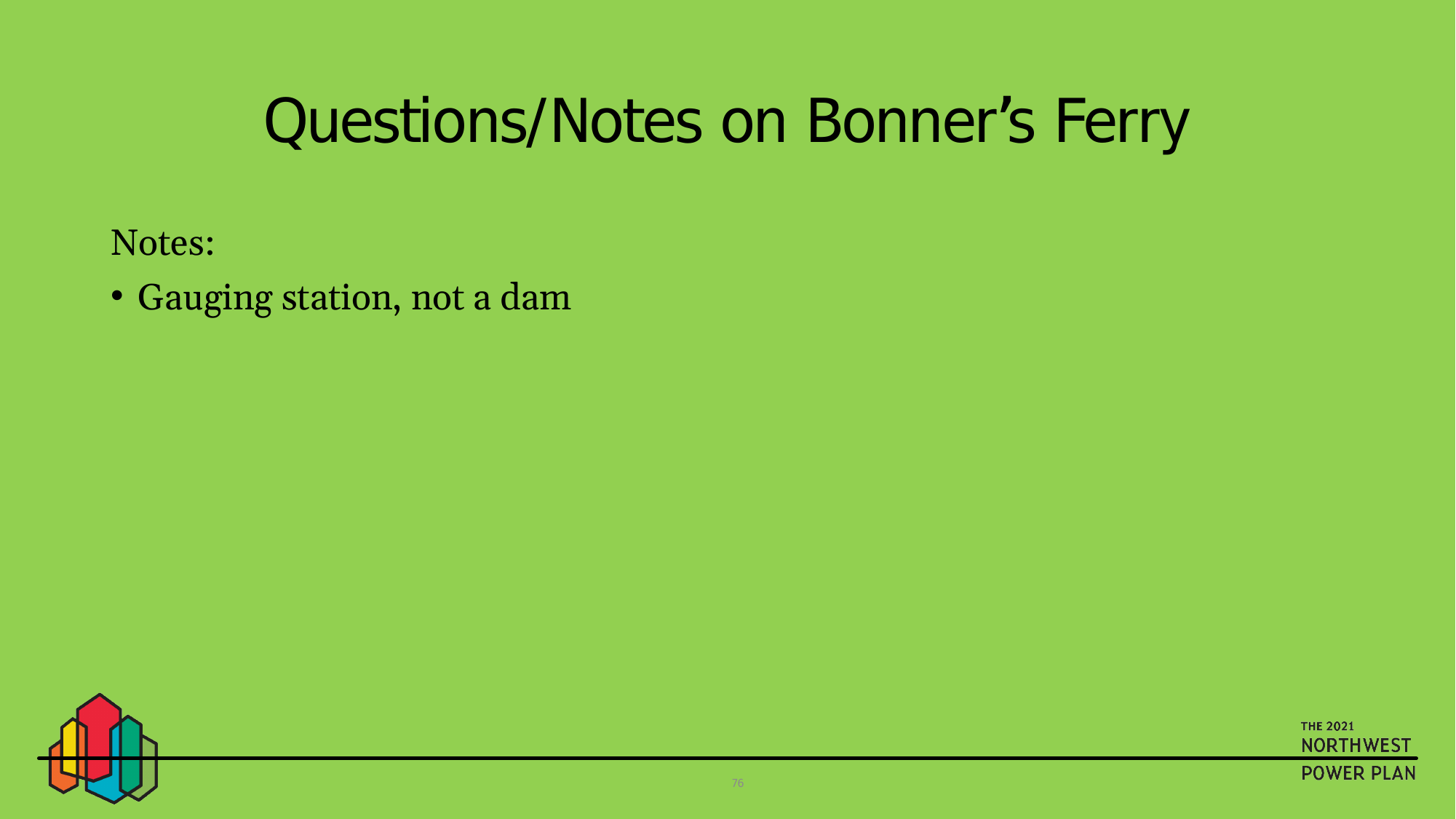

# Questions/Notes on Bonner’s Ferry
Notes:
Gauging station, not a dam
76